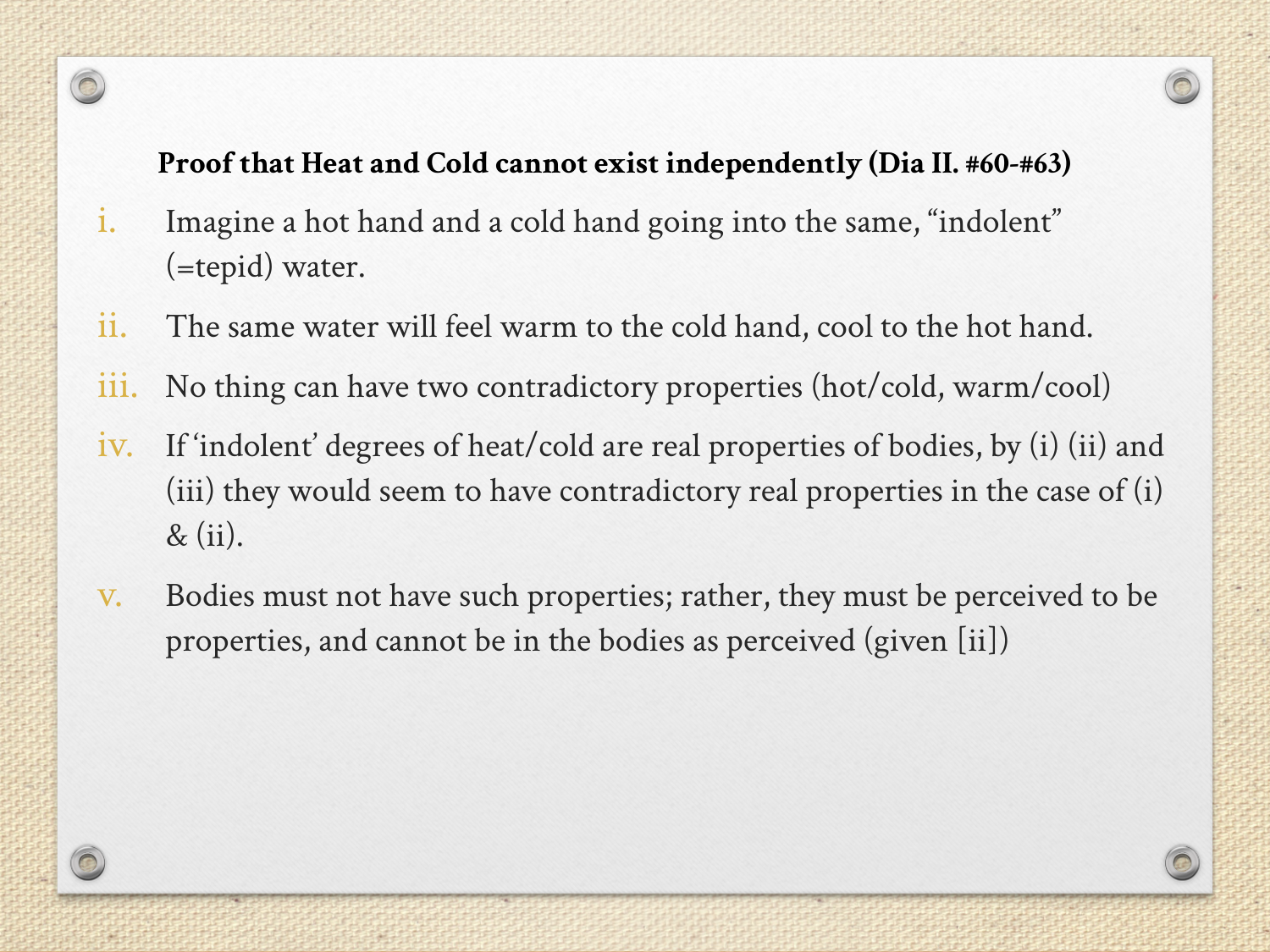

# Proof that Heat and Cold cannot exist independently (Dia II. #60-#63)
Imagine a hot hand and a cold hand going into the same, “indolent” (=tepid) water.
The same water will feel warm to the cold hand, cool to the hot hand.
No thing can have two contradictory properties (hot/cold, warm/cool)
If ‘indolent’ degrees of heat/cold are real properties of bodies, by (i) (ii) and (iii) they would seem to have contradictory real properties in the case of (i) & (ii).
Bodies must not have such properties; rather, they must be perceived to be properties, and cannot be in the bodies as perceived (given [ii])